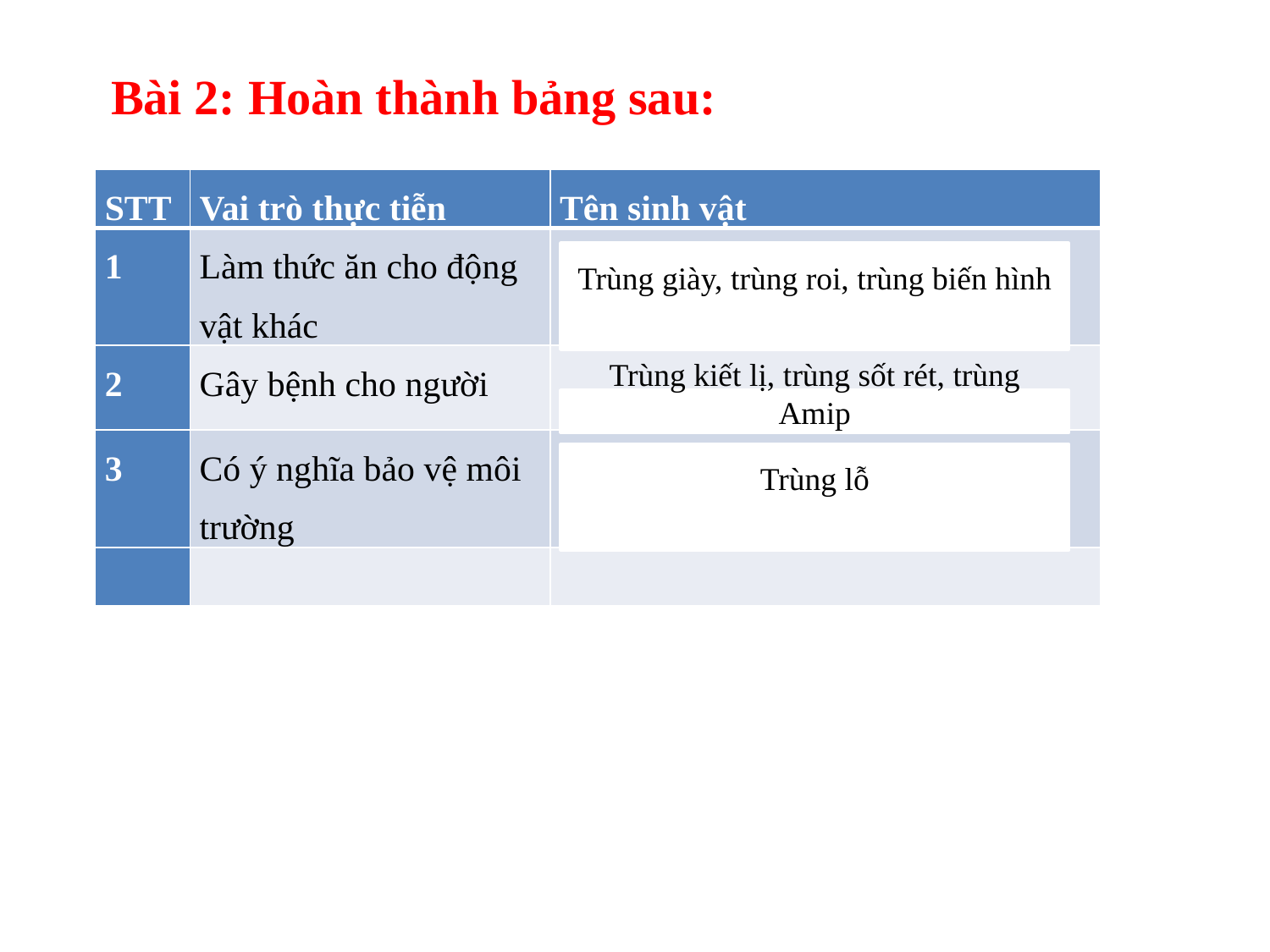

Bài 2: Hoàn thành bảng sau:
| STT | Vai trò thực tiễn | Tên sinh vật |
| --- | --- | --- |
| 1 | Làm thức ăn cho động vật khác |  |
| 2 | Gây bệnh cho người |  |
| 3 | Có ý nghĩa bảo vệ môi trường |  |
|  |  |  |
Trùng giày, trùng roi, trùng biến hình

Trùng kiết lị, trùng sốt rét, trùng Amip

Trùng lỗ